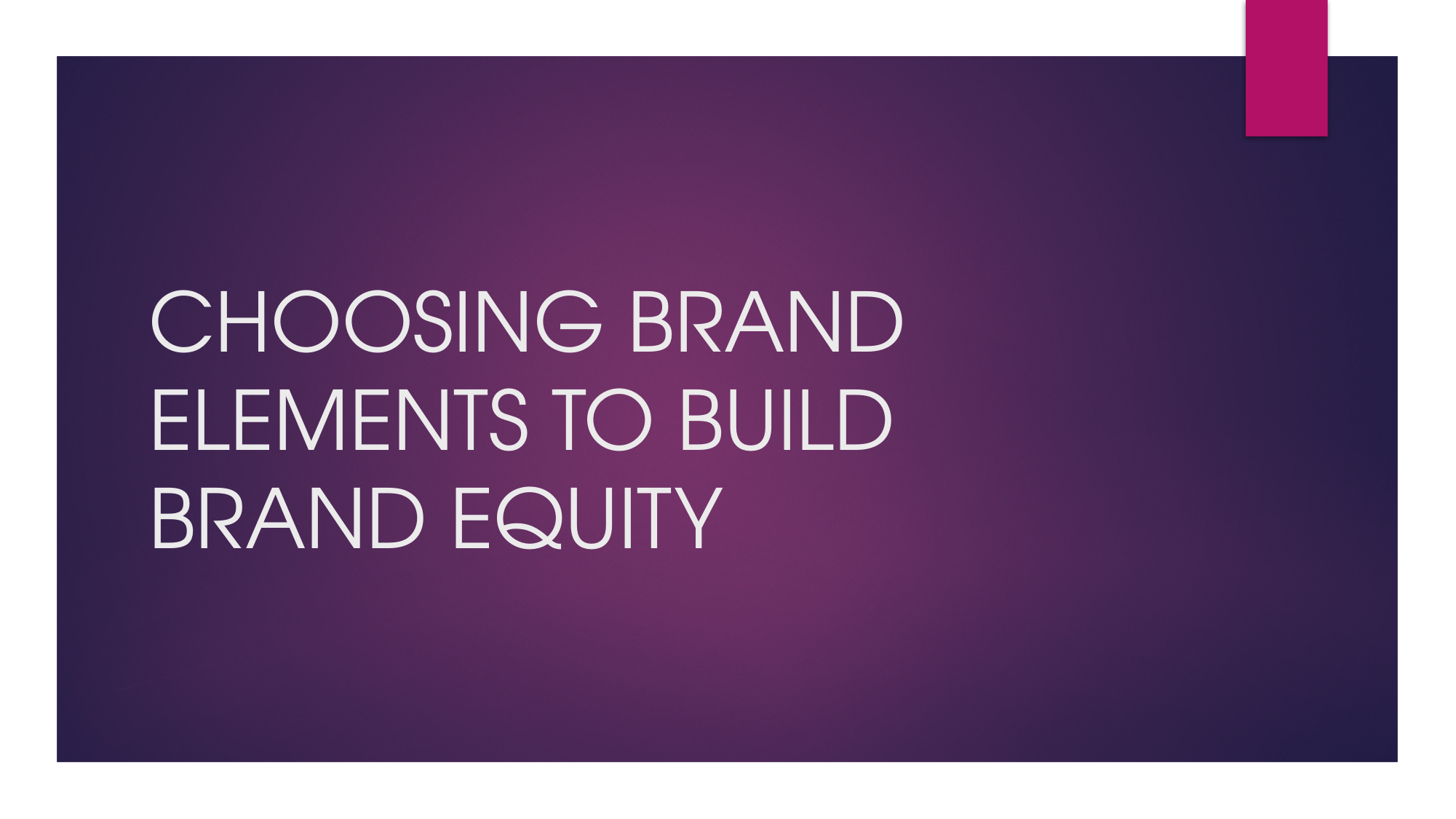

# CHOOSING BRAND ELEMENTS TO BUILD BRAND EQUITY